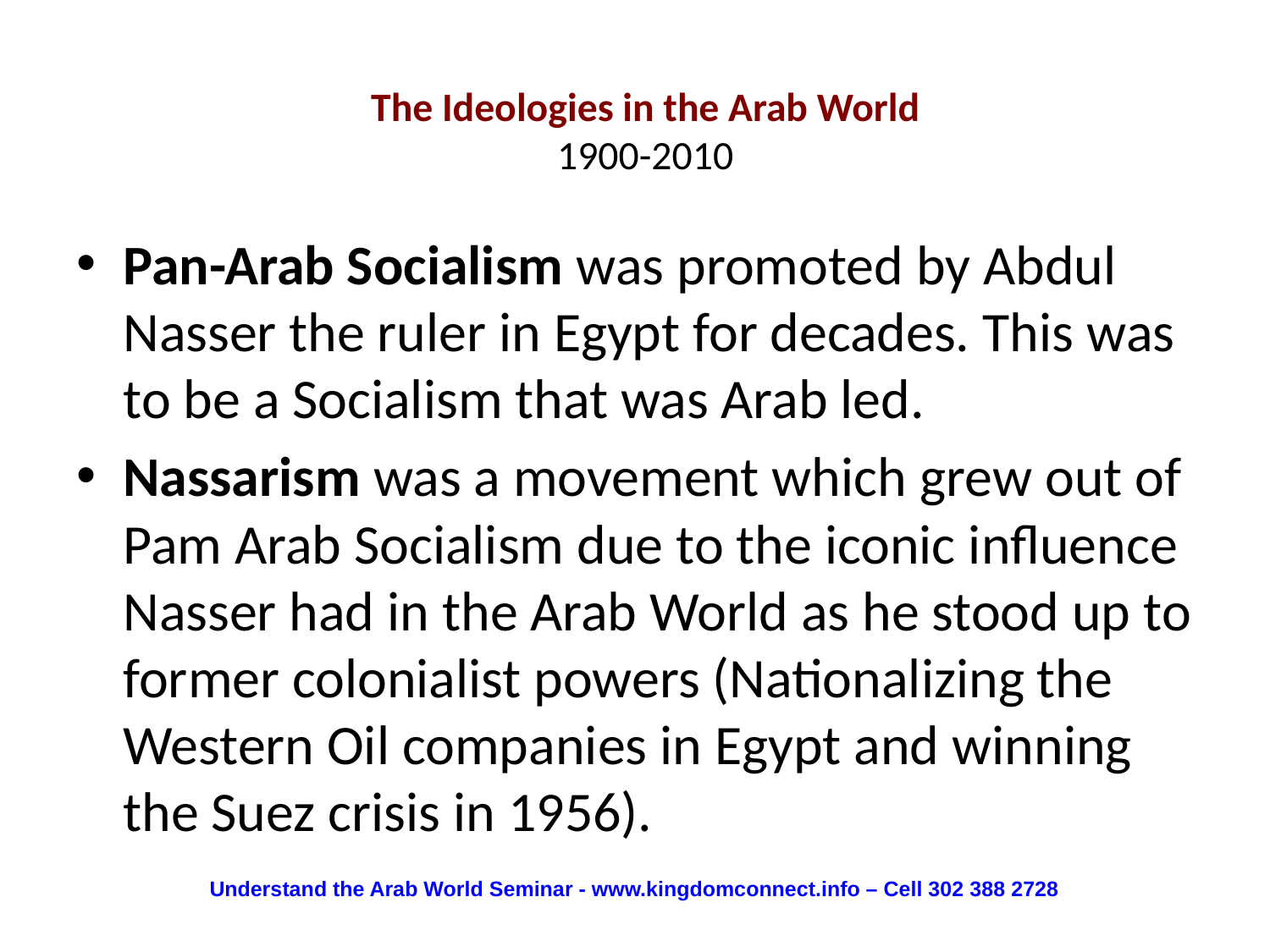

# The Ideologies in the Arab World 1900-2010
Pan-Arab Socialism was promoted by Abdul Nasser the ruler in Egypt for decades. This was to be a Socialism that was Arab led.
Nassarism was a movement which grew out of Pam Arab Socialism due to the iconic influence Nasser had in the Arab World as he stood up to former colonialist powers (Nationalizing the Western Oil companies in Egypt and winning the Suez crisis in 1956).
Understand the Arab World Seminar - www.kingdomconnect.info – Cell 302 388 2728